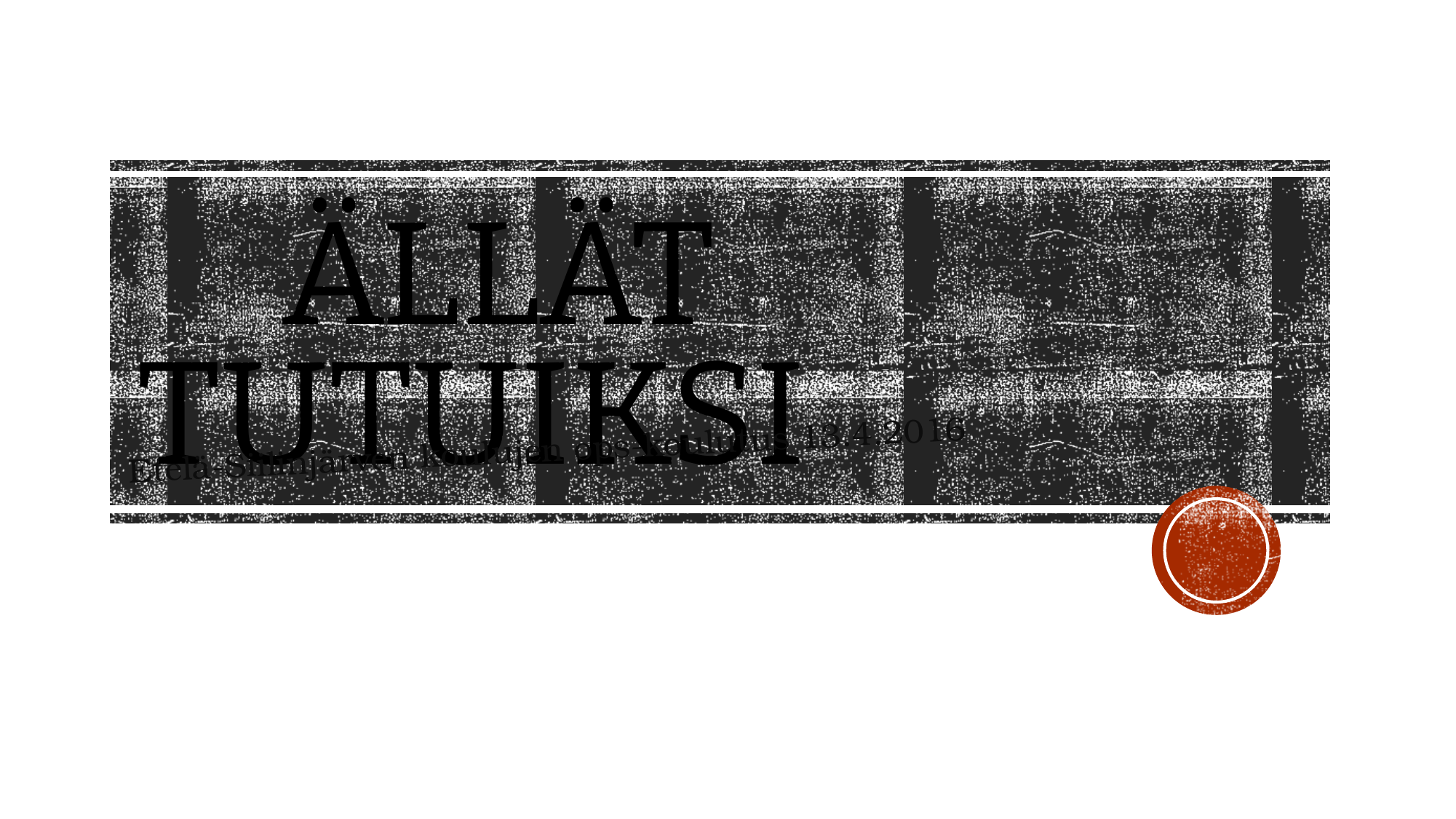

# ÄLLät tutuiksi
Etelä-Siilinjärven koulujen ops-koulutus 13.4.2016